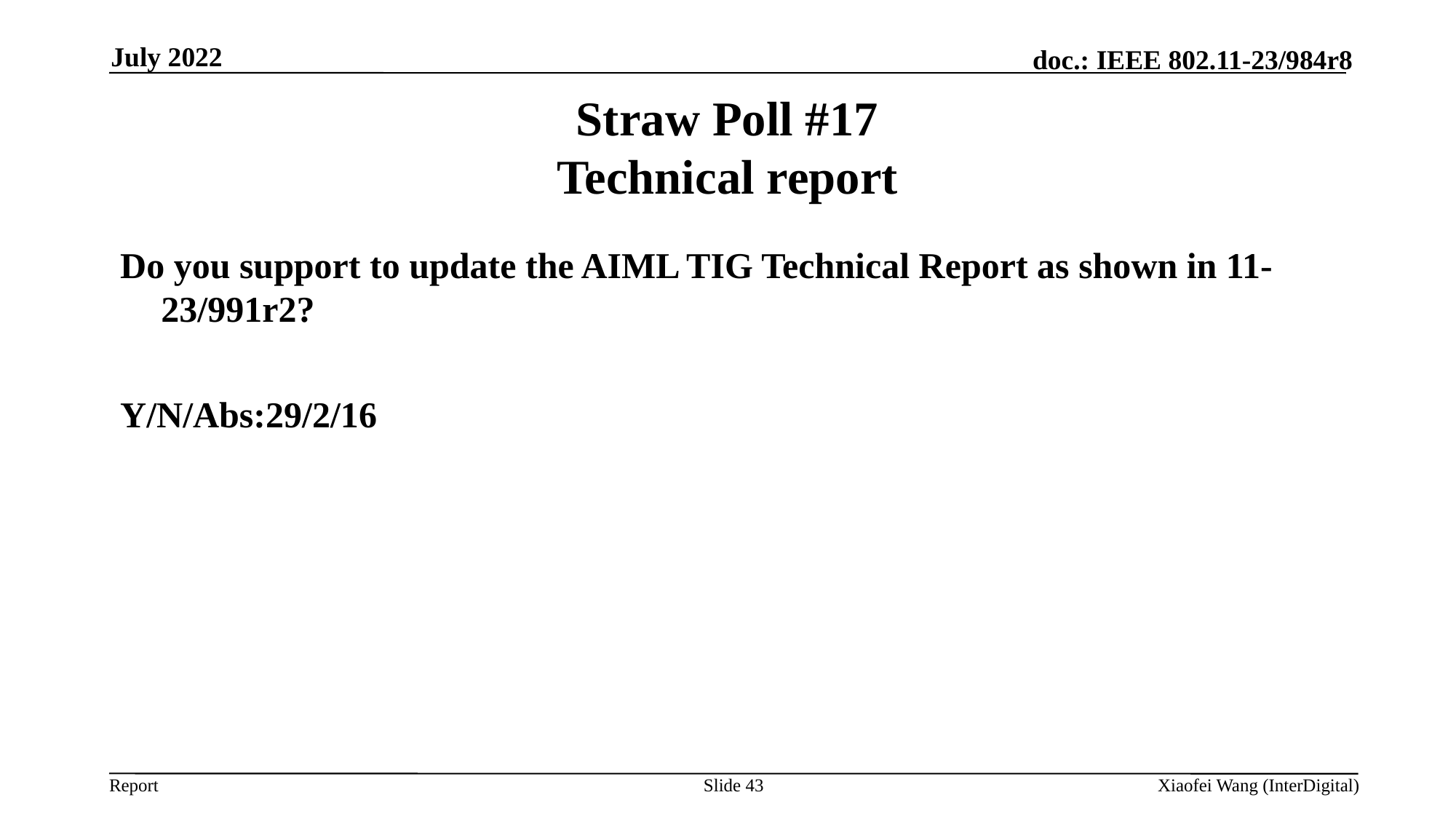

July 2022
# Straw Poll #17 Technical report
Do you support to update the AIML TIG Technical Report as shown in 11-23/991r2?

Y/N/Abs:29/2/16
Slide 43
Xiaofei Wang (InterDigital)